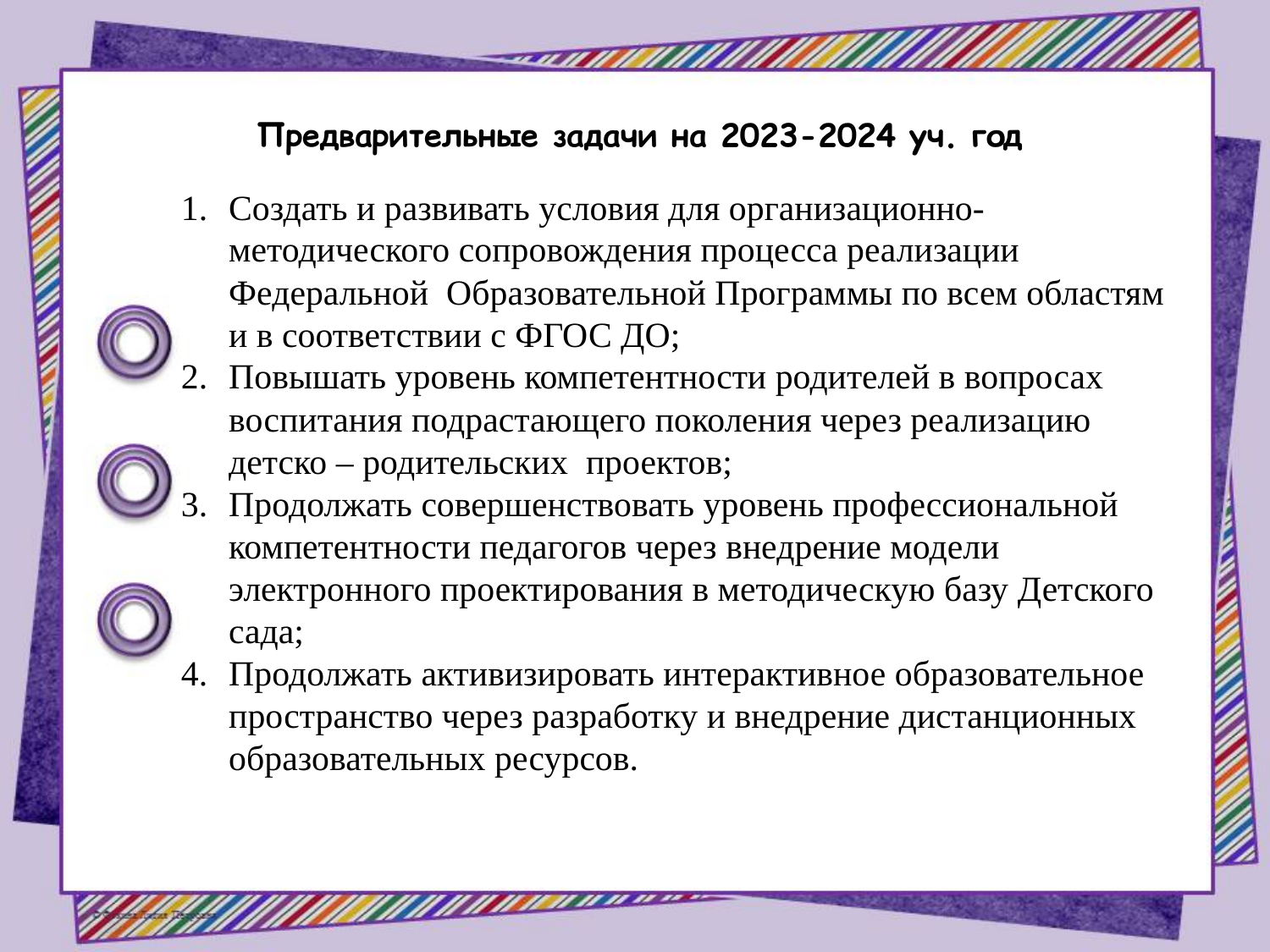

Предварительные задачи на 2023-2024 уч. год
Создать и развивать условия для организационно-методического сопровождения процесса реализации Федеральной  Образовательной Программы по всем областям и в соответствии с ФГОС ДО;
Повышать уровень компетентности родителей в вопросах воспитания подрастающего поколения через реализацию детско – родительских  проектов;
Продолжать совершенствовать уровень профессиональной компетентности педагогов через внедрение модели электронного проектирования в методическую базу Детского сада;
Продолжать активизировать интерактивное образовательное пространство через разработку и внедрение дистанционных образовательных ресурсов.